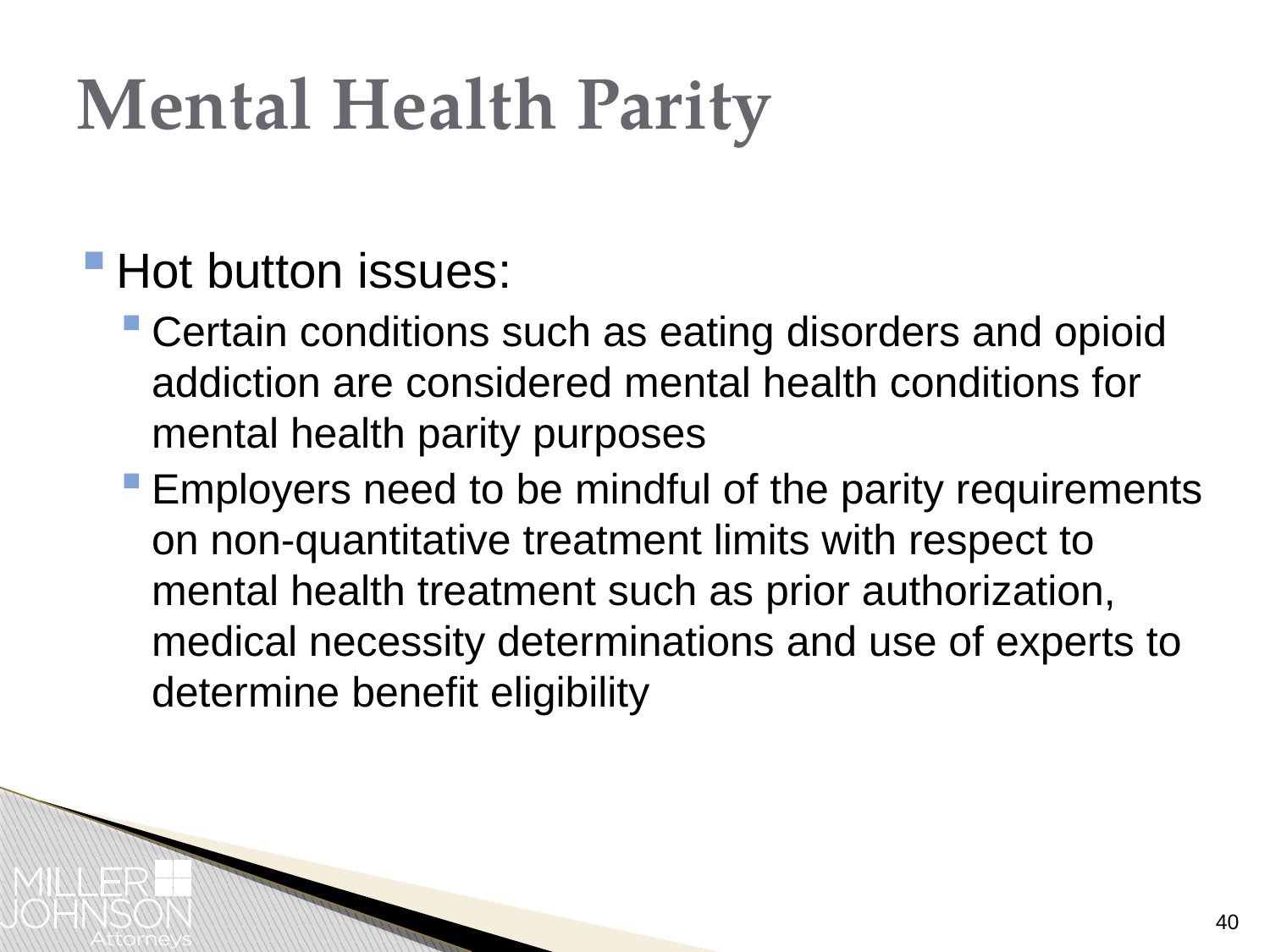

# Mental Health Parity
Hot button issues:
Certain conditions such as eating disorders and opioid addiction are considered mental health conditions for mental health parity purposes
Employers need to be mindful of the parity requirements on non-quantitative treatment limits with respect to mental health treatment such as prior authorization, medical necessity determinations and use of experts to determine benefit eligibility
40